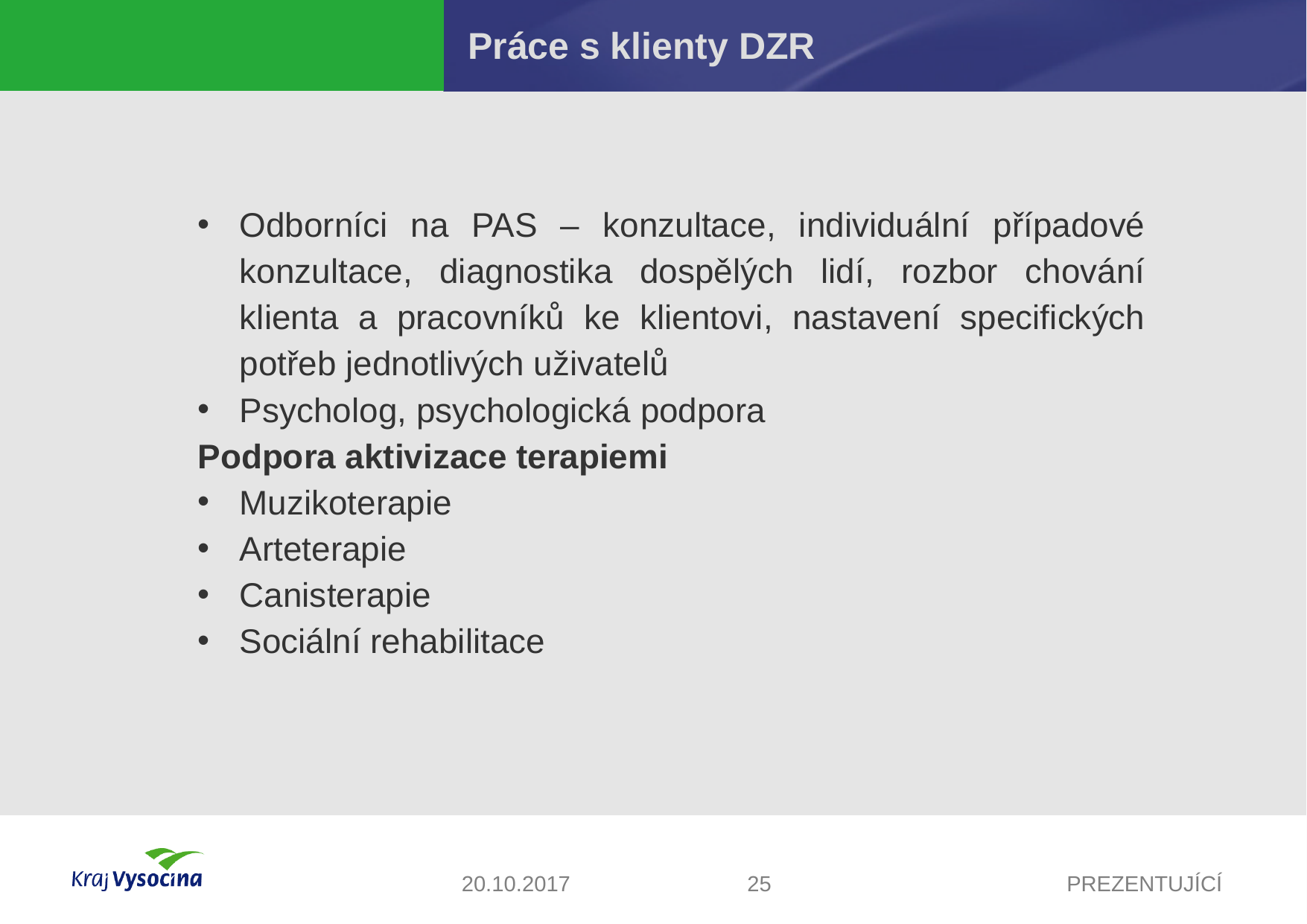

# Práce s klienty DZR
Odborníci na PAS – konzultace, individuální případové konzultace, diagnostika dospělých lidí, rozbor chování klienta a pracovníků ke klientovi, nastavení specifických potřeb jednotlivých uživatelů
Psycholog, psychologická podpora
Podpora aktivizace terapiemi
Muzikoterapie
Arteterapie
Canisterapie
Sociální rehabilitace

20.10.2017
25